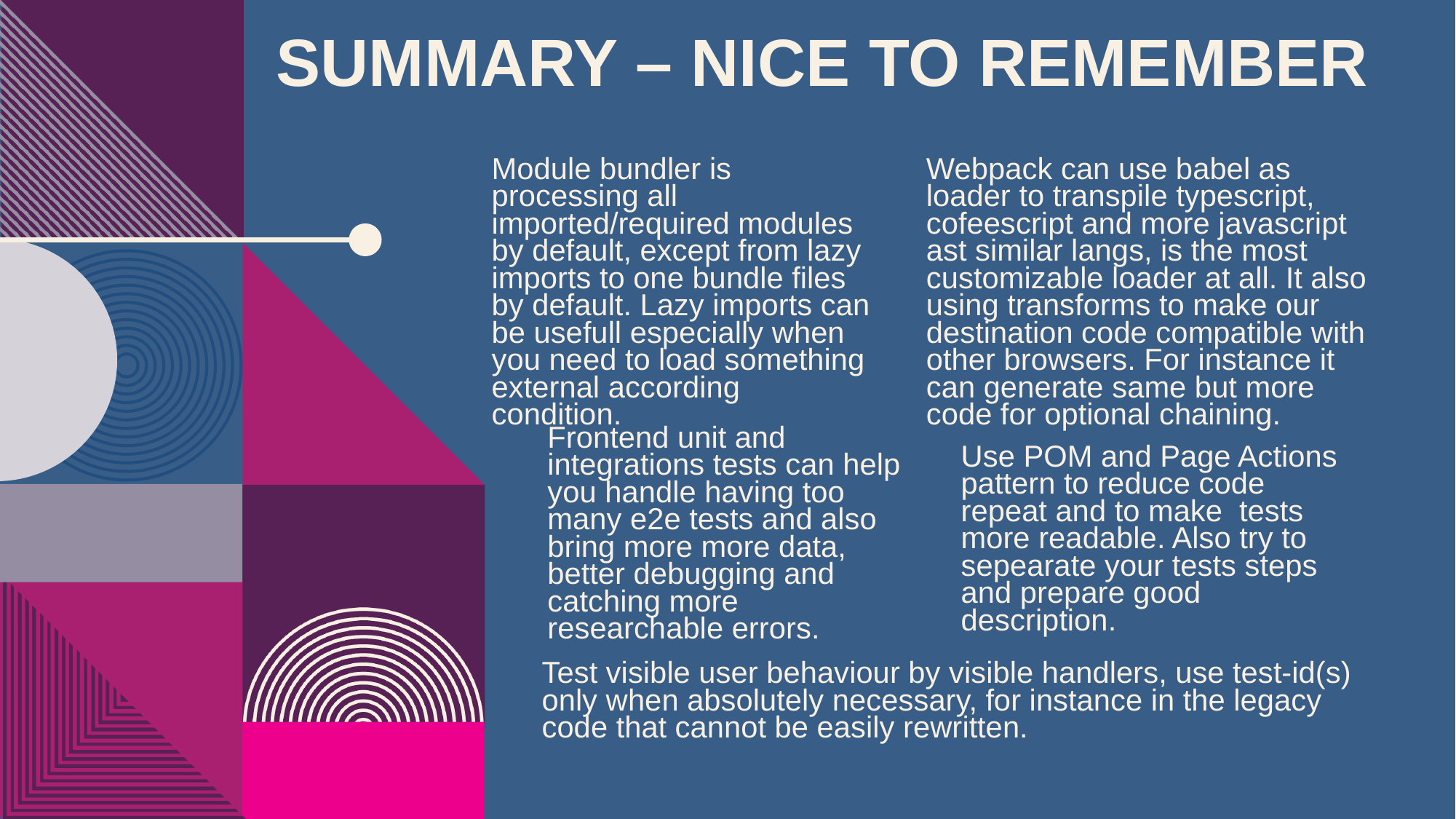

# Summary – nice to remember
Module bundler is processing all imported/required modules by default, except from lazy imports to one bundle files by default. Lazy imports can be usefull especially when you need to load something external according condition.
Webpack can use babel as loader to transpile typescript, cofeescript and more javascript ast similar langs, is the most customizable loader at all. It also using transforms to make our destination code compatible with other browsers. For instance it can generate same but more code for optional chaining.

Frontend unit and integrations tests can help you handle having too many e2e tests and also bring more more data, better debugging and catching more researchable errors.
Use POM and Page Actions pattern to reduce code repeat and to make  tests more readable. Also try to sepearate your tests steps and prepare good description.
Test visible user behaviour by visible handlers, use test-id(s) only when absolutely necessary, for instance in the legacy code that cannot be easily rewritten.